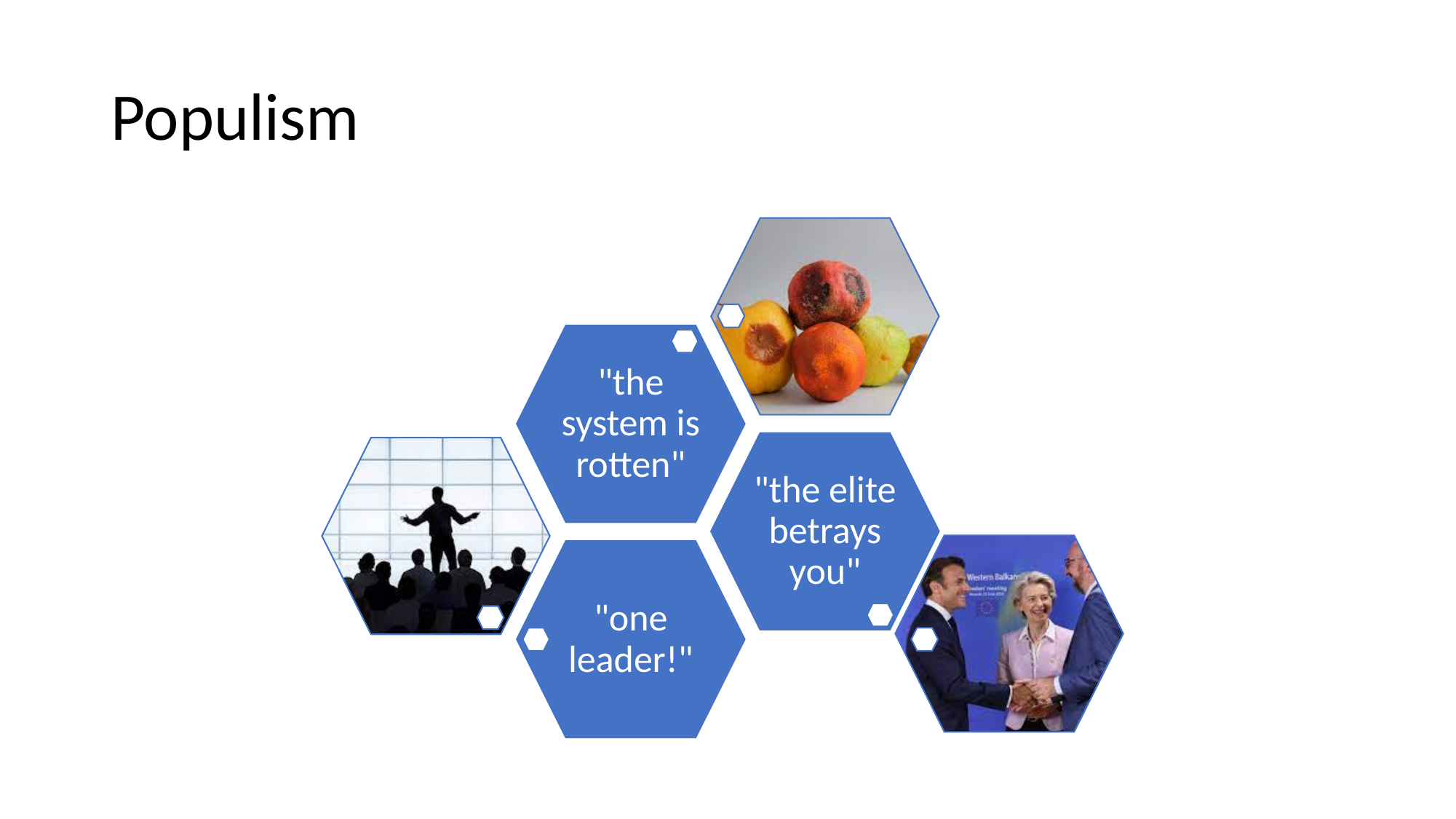

# Populism
"one leader!"
"the elite betrays you"
"the system is rotten"